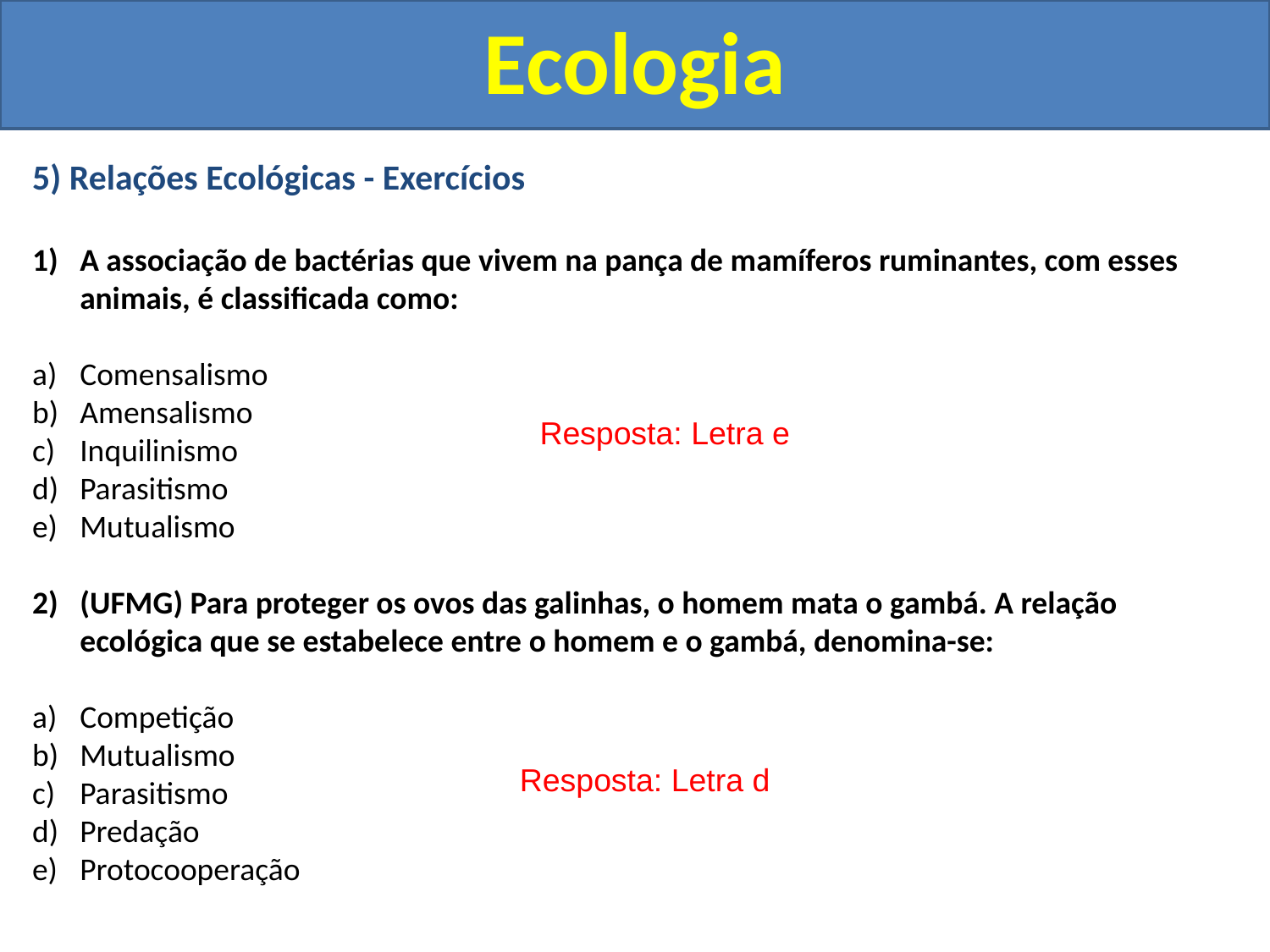

Ecologia

5) Relações Ecológicas - Exercícios

A associação de bactérias que vivem na pança de mamíferos ruminantes, com esses animais, é classificada como:

Comensalismo
Amensalismo
Inquilinismo
Parasitismo
Mutualismo

(UFMG) Para proteger os ovos das galinhas, o homem mata o gambá. A relação ecológica que se estabelece entre o homem e o gambá, denomina-se:

Competição
Mutualismo
Parasitismo
Predação
Protocooperação

Resposta: Letra e
Resposta: Letra d